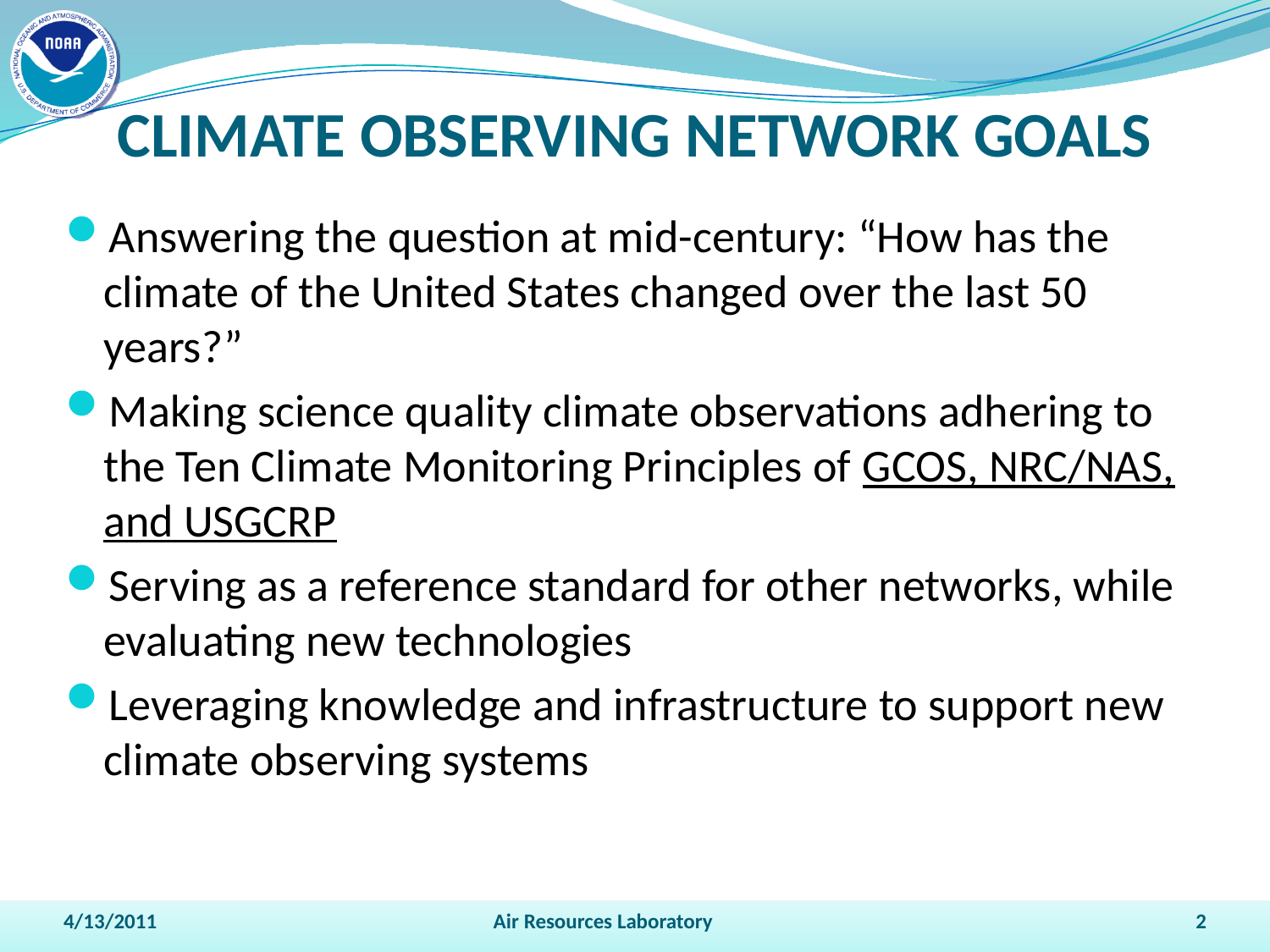

# CLIMATE OBSERVING NETWORK GOALS
Answering the question at mid-century: “How has the climate of the United States changed over the last 50 years?”
Making science quality climate observations adhering to the Ten Climate Monitoring Principles of GCOS, NRC/NAS, and USGCRP
Serving as a reference standard for other networks, while evaluating new technologies
Leveraging knowledge and infrastructure to support new climate observing systems

4/13/2011
Air Resources Laboratory
2